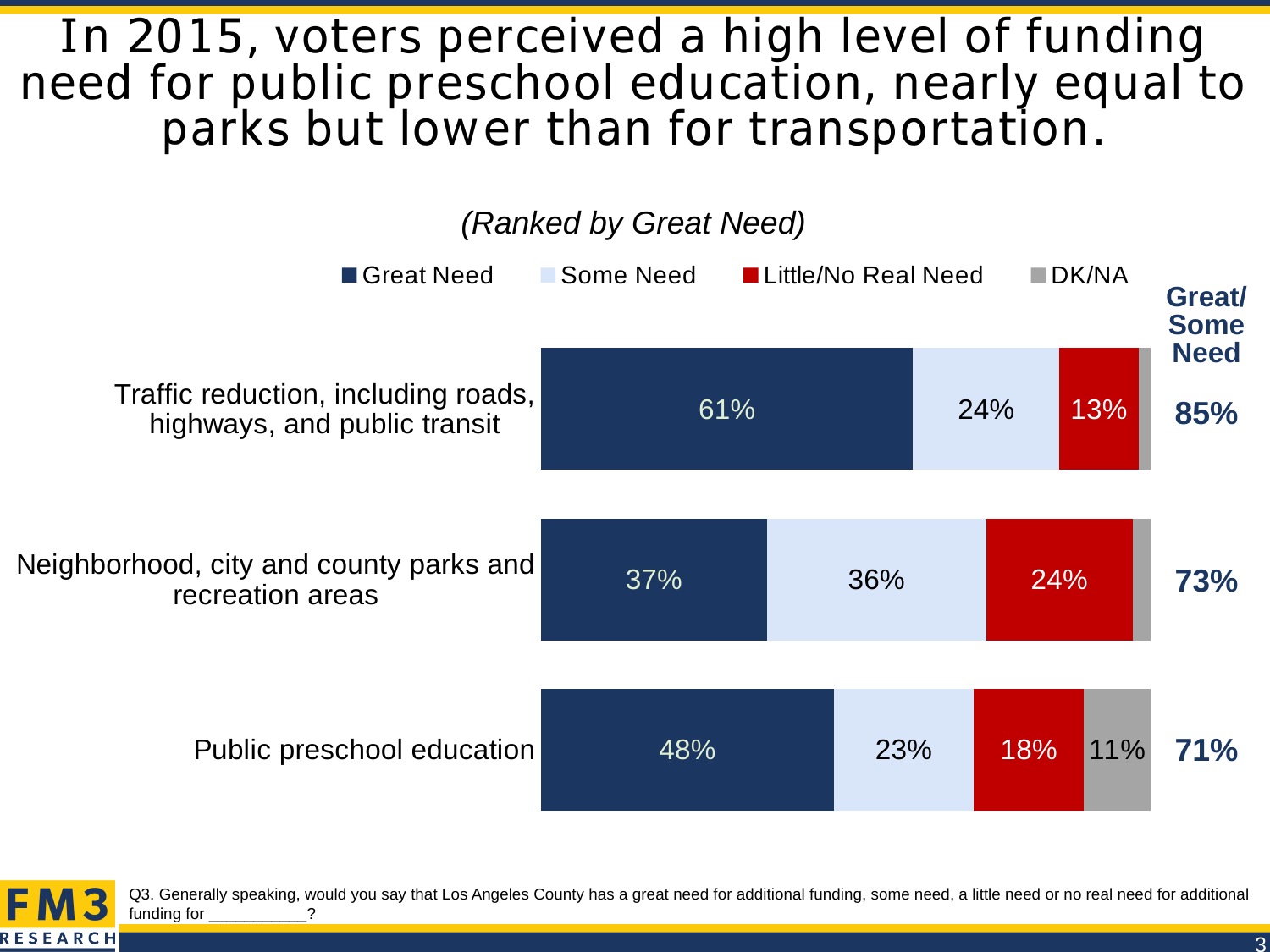

# In 2015, voters perceived a high level of funding need for public preschool education, nearly equal to parks but lower than for transportation.
(Ranked by Great Need)
| Great/Some Need |
| --- |
| 85% |
|  |
| 73% |
|  |
| 71% |

### Chart

| Category | Great Need | Some Need | Little/No Real Need | DK/NA |
|---|---|---|---|---|
| Traffic reduction, including roads, highways, and public transit | 0.61 | 0.24 | 0.13 | 0.02 |
| Neighborhood, city and county parks and recreation areas | 0.37 | 0.36 | 0.24 | 0.03 |
| Public preschool education | 0.48 | 0.23 | 0.18 | 0.11 |
Q3. Generally speaking, would you say that Los Angeles County has a great need for additional funding, some need, a little need or no real need for additional funding for ___________?